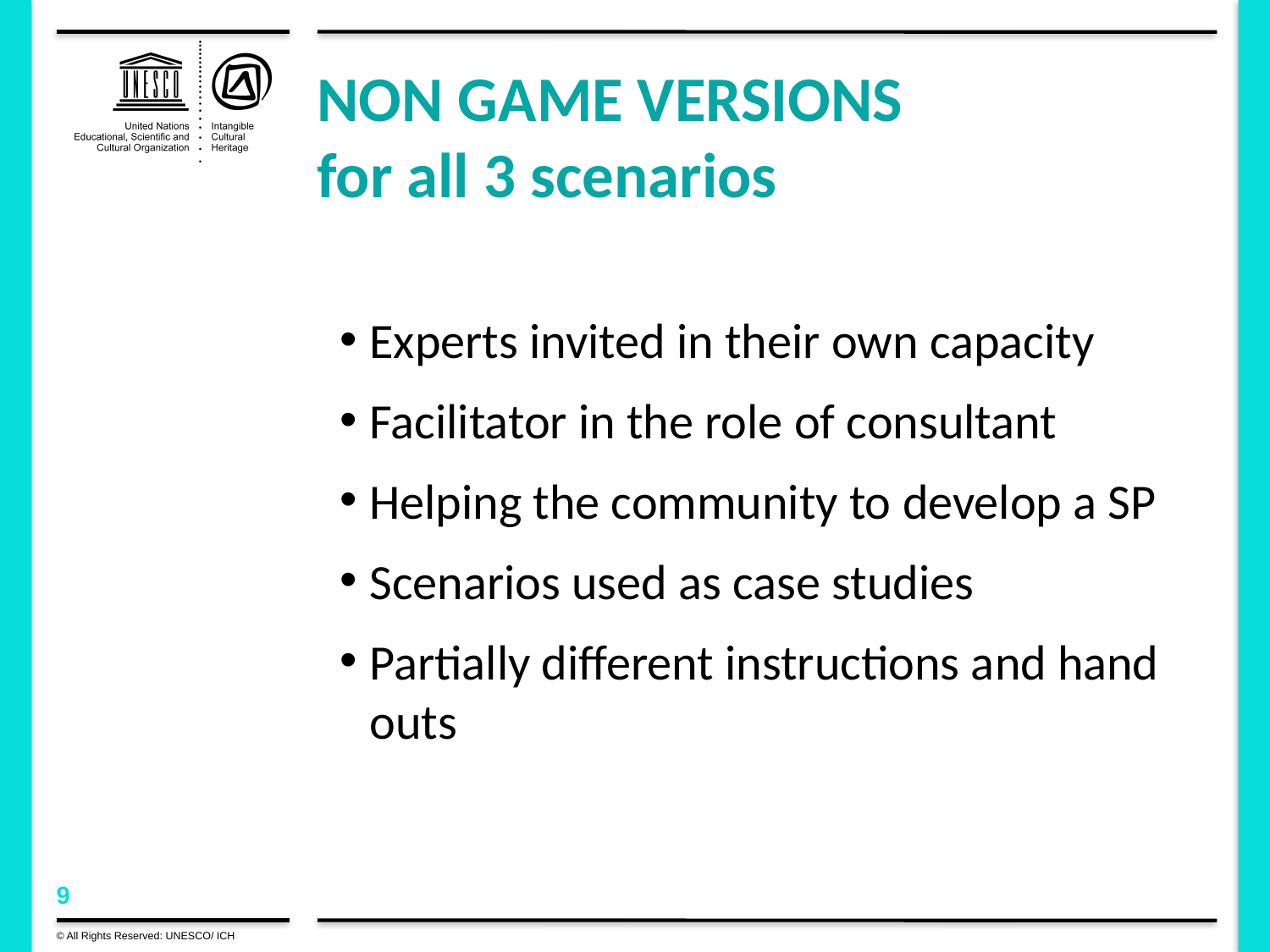

# NON GAME VERSIONS for all 3 scenarios
Experts invited in their own capacity
Facilitator in the role of consultant
Helping the community to develop a SP
Scenarios used as case studies
Partially different instructions and hand outs
© All Rights Reserved: UNESCO/ ICH